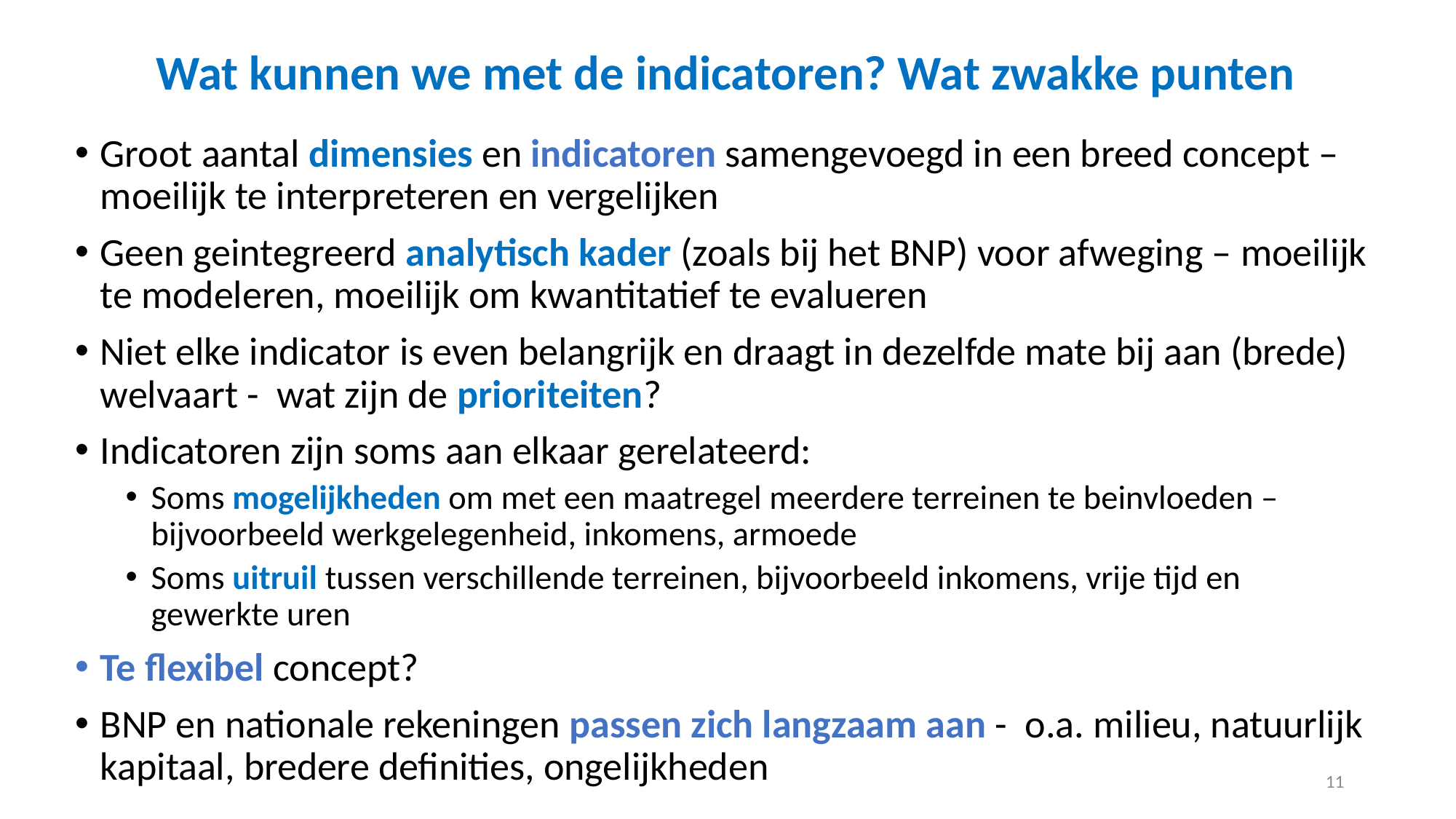

Wat kunnen we met de indicatoren? Wat zwakke punten
Groot aantal dimensies en indicatoren samengevoegd in een breed concept – moeilijk te interpreteren en vergelijken
Geen geintegreerd analytisch kader (zoals bij het BNP) voor afweging – moeilijk te modeleren, moeilijk om kwantitatief te evalueren
Niet elke indicator is even belangrijk en draagt in dezelfde mate bij aan (brede) welvaart -  wat zijn de prioriteiten?
Indicatoren zijn soms aan elkaar gerelateerd:
Soms mogelijkheden om met een maatregel meerdere terreinen te beinvloeden – bijvoorbeeld werkgelegenheid, inkomens, armoede
Soms uitruil tussen verschillende terreinen, bijvoorbeeld inkomens, vrije tijd en gewerkte uren
Te flexibel concept?
BNP en nationale rekeningen passen zich langzaam aan -  o.a. milieu, natuurlijk kapitaal, bredere definities, ongelijkheden
11